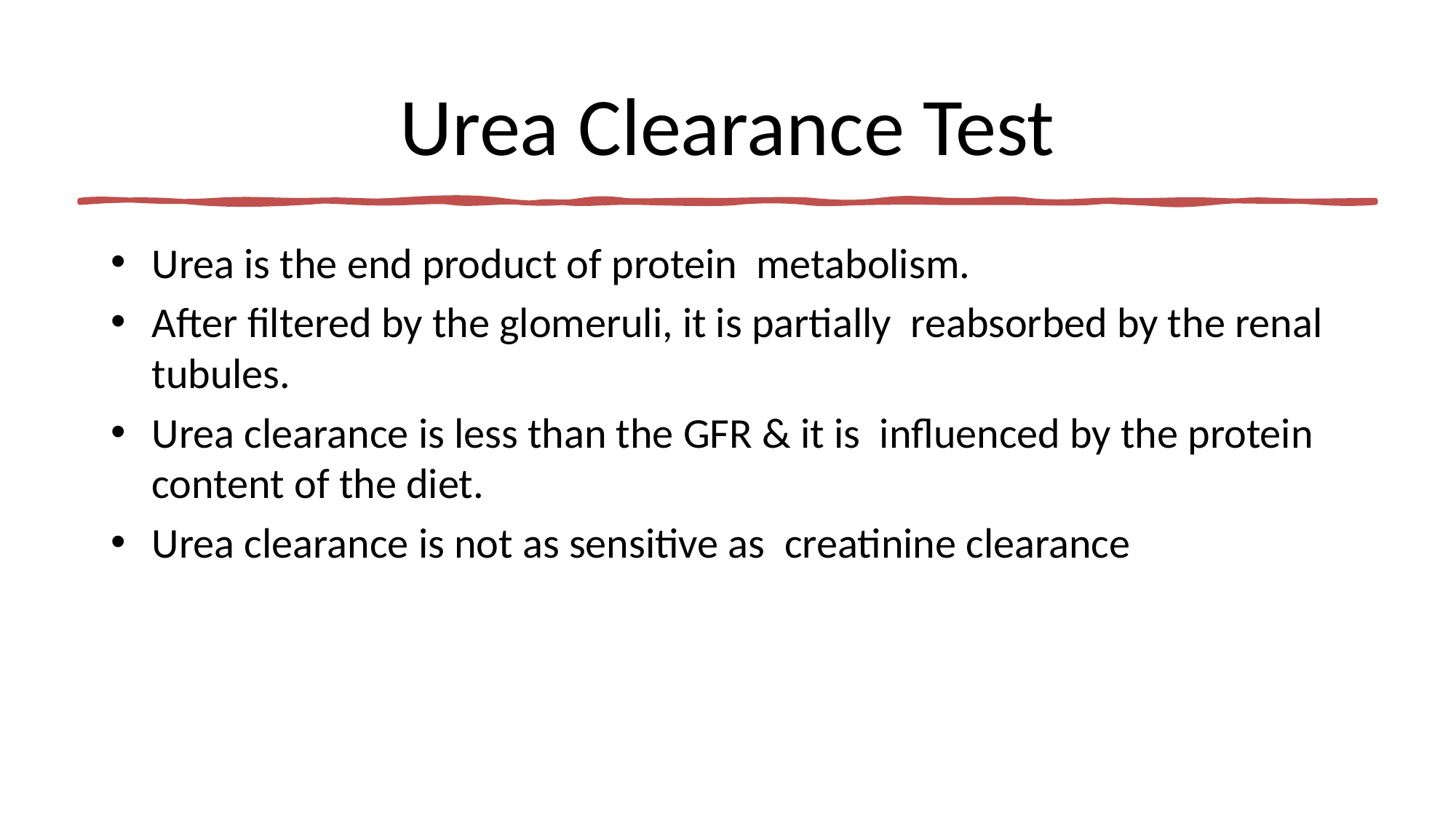

# Urea Clearance Test

Urea is the end product of protein  metabolism.
After filtered by the glomeruli, it is partially  reabsorbed by the renal tubules.
Urea clearance is less than the GFR & it is  influenced by the protein content of the diet.
Urea clearance is not as sensitive as  creatinine clearance